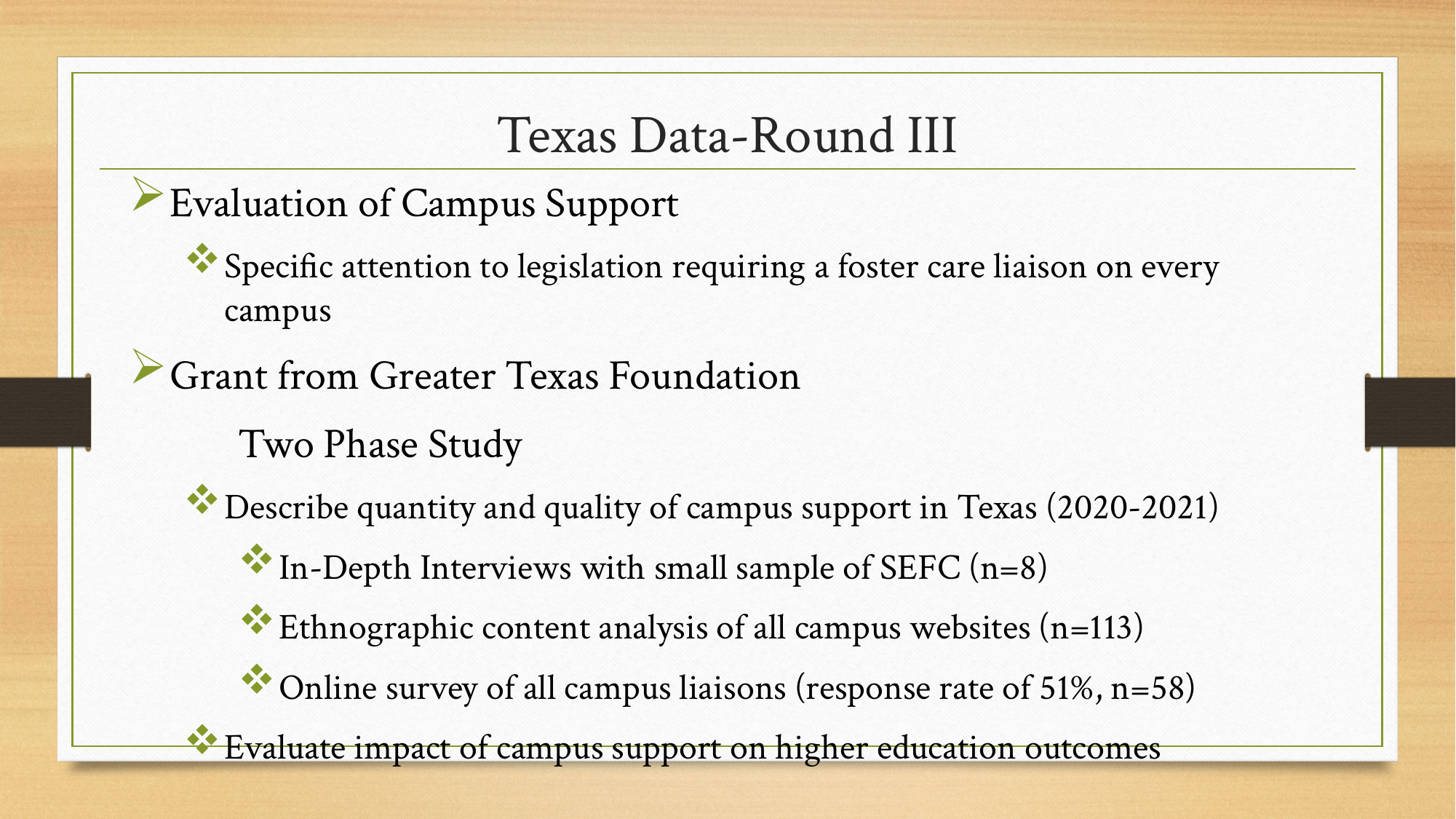

# Texas Data-Round III
Evaluation of Campus Support
Specific attention to legislation requiring a foster care liaison on every campus
Grant from Greater Texas Foundation
	Two Phase Study
Describe quantity and quality of campus support in Texas (2020-2021)
In-Depth Interviews with small sample of SEFC (n=8)
Ethnographic content analysis of all campus websites (n=113)
Online survey of all campus liaisons (response rate of 51%, n=58)
Evaluate impact of campus support on higher education outcomes